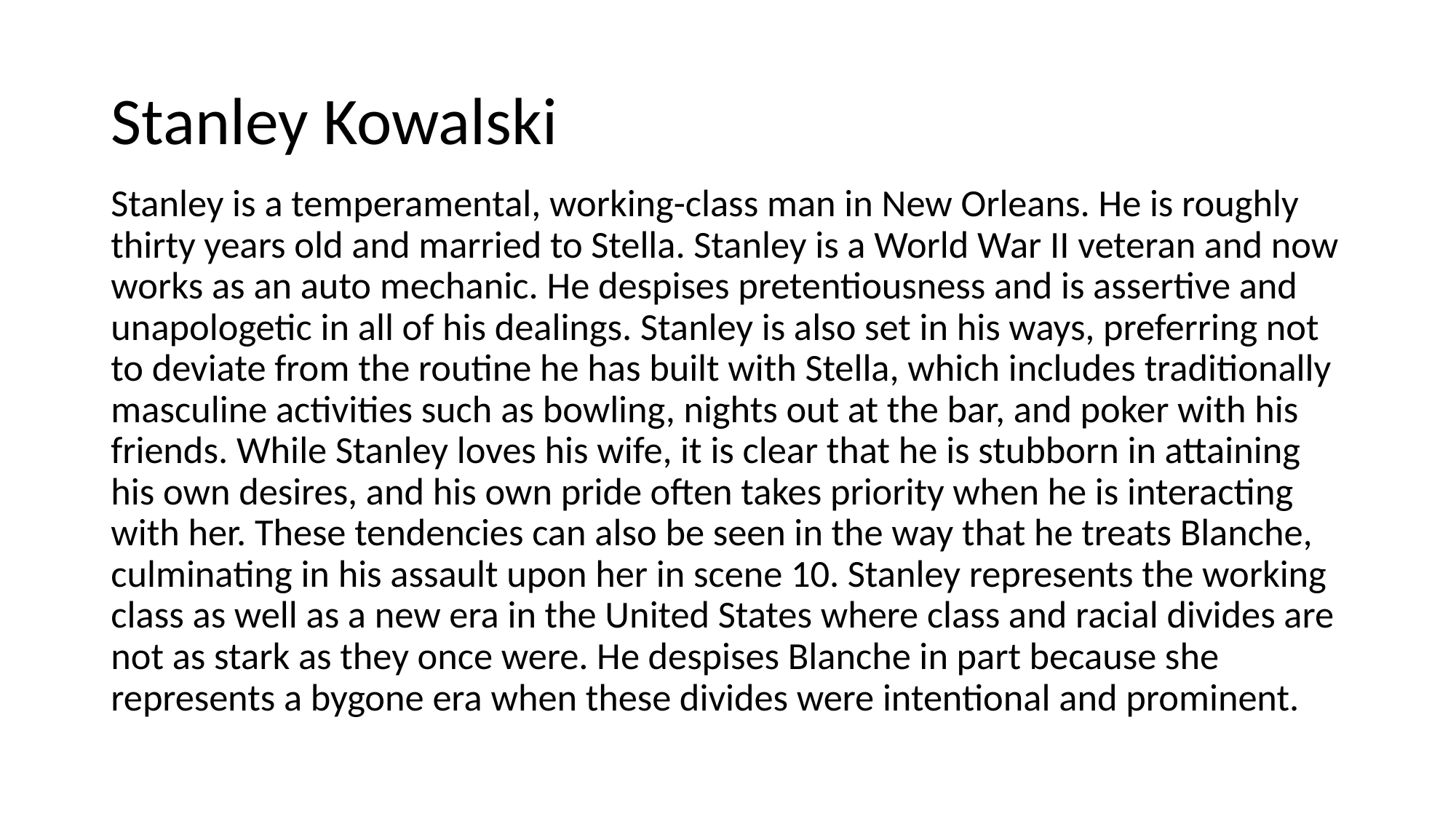

# Stanley Kowalski
Stanley is a temperamental, working-class man in New Orleans. He is roughly thirty years old and married to Stella. Stanley is a World War II veteran and now works as an auto mechanic. He despises pretentiousness and is assertive and unapologetic in all of his dealings. Stanley is also set in his ways, preferring not to deviate from the routine he has built with Stella, which includes traditionally masculine activities such as bowling, nights out at the bar, and poker with his friends. While Stanley loves his wife, it is clear that he is stubborn in attaining his own desires, and his own pride often takes priority when he is interacting with her. These tendencies can also be seen in the way that he treats Blanche, culminating in his assault upon her in scene 10. Stanley represents the working class as well as a new era in the United States where class and racial divides are not as stark as they once were. He despises Blanche in part because she represents a bygone era when these divides were intentional and prominent.